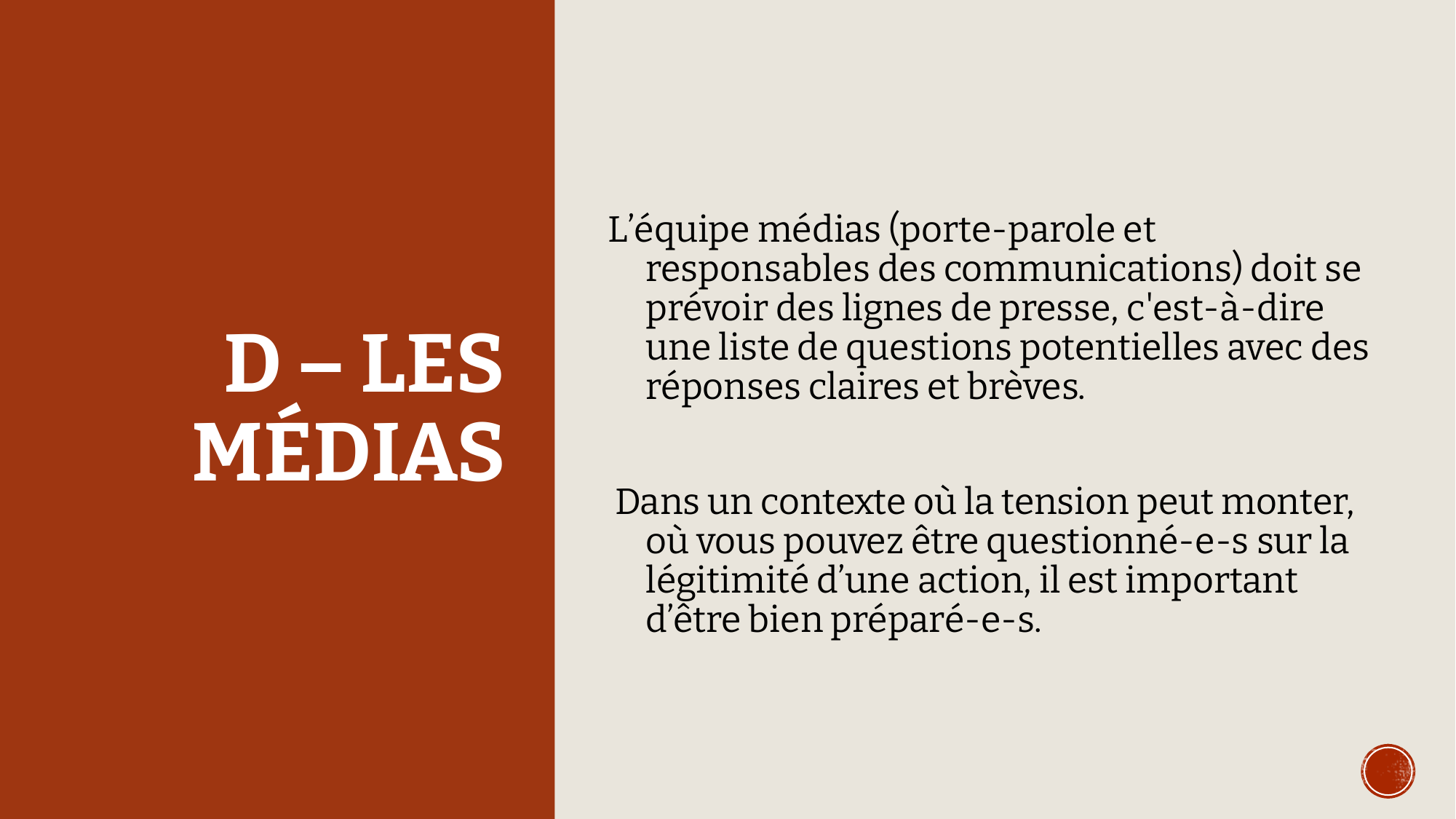

# D – LES MÉDIAS
L’équipe médias (porte-parole et responsables des communications) doit se prévoir des lignes de presse, c'est-à-dire une liste de questions potentielles avec des réponses claires et brèves.

 Dans un contexte où la tension peut monter, où vous pouvez être questionné-e-s sur la légitimité d’une action, il est important d’être bien préparé-e-s.